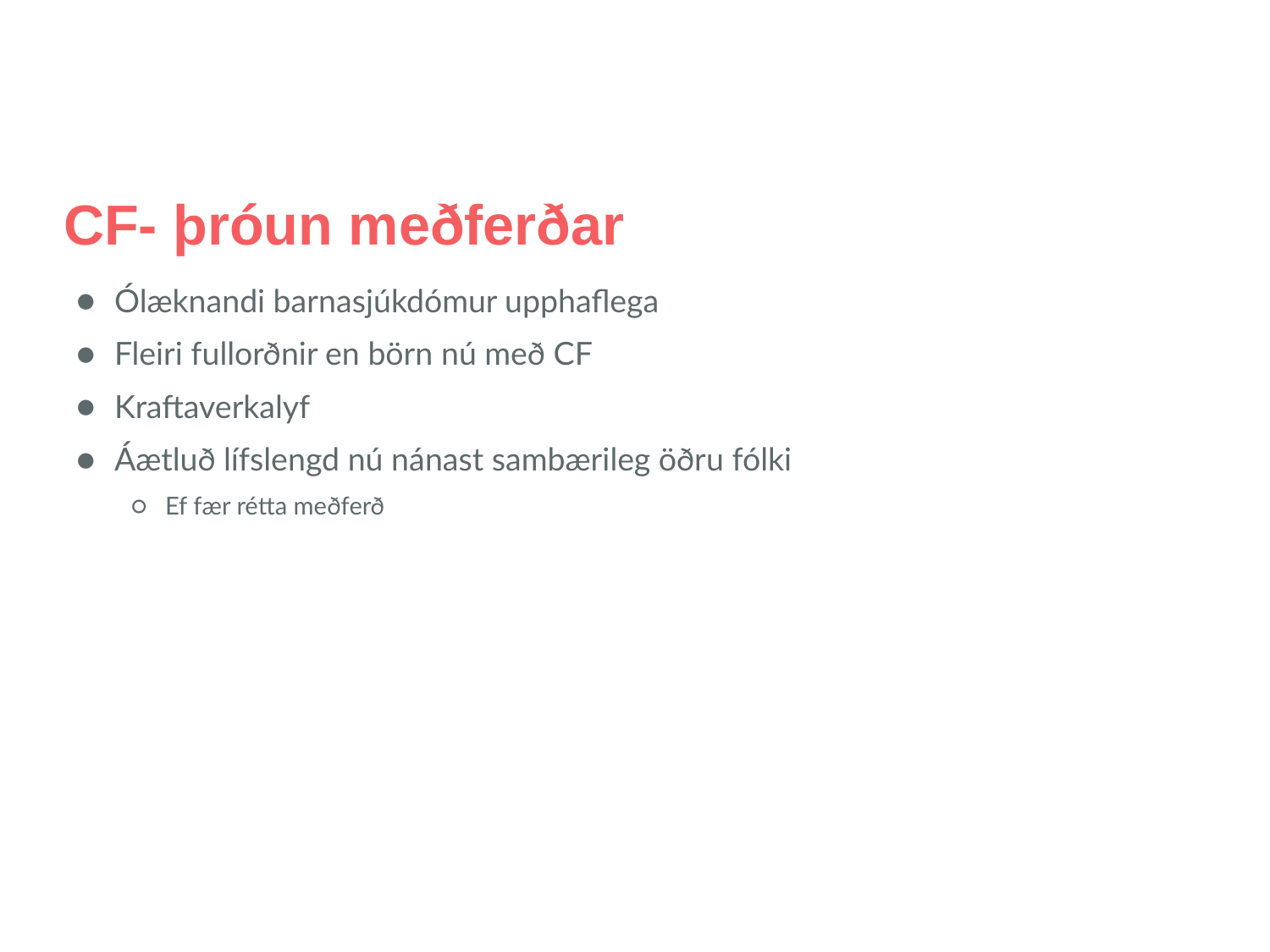

# CF- þróun meðferðar
Ólæknandi barnasjúkdómur upphaflega
Fleiri fullorðnir en börn nú með CF
Kraftaverkalyf
Áætluð lífslengd nú nánast sambærileg öðru fólki
Ef fær rétta meðferð